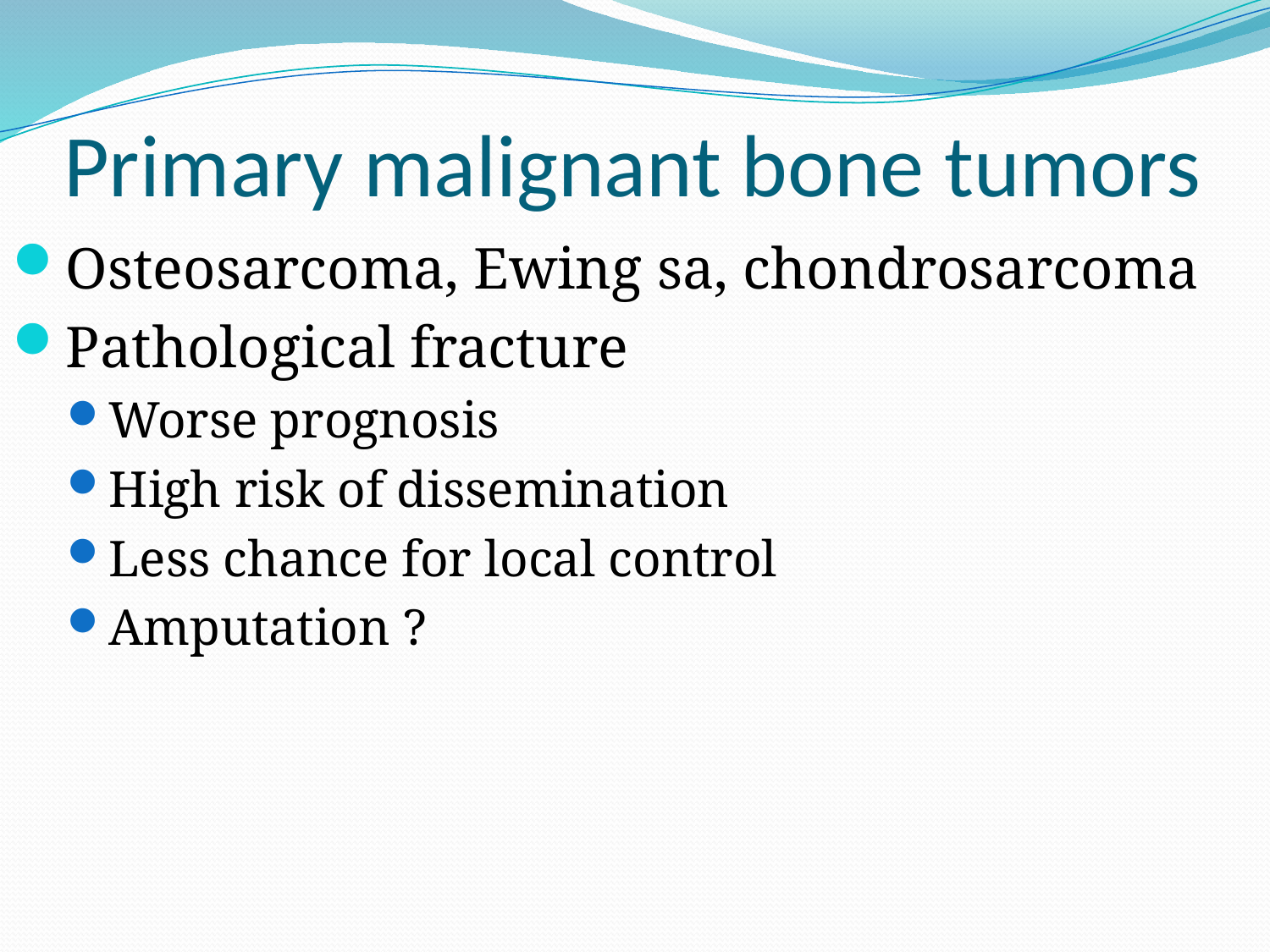

# Primary malignant bone tumors
Osteosarcoma, Ewing sa, chondrosarcoma
Pathological fracture
Worse prognosis
High risk of dissemination
Less chance for local control
Amputation ?